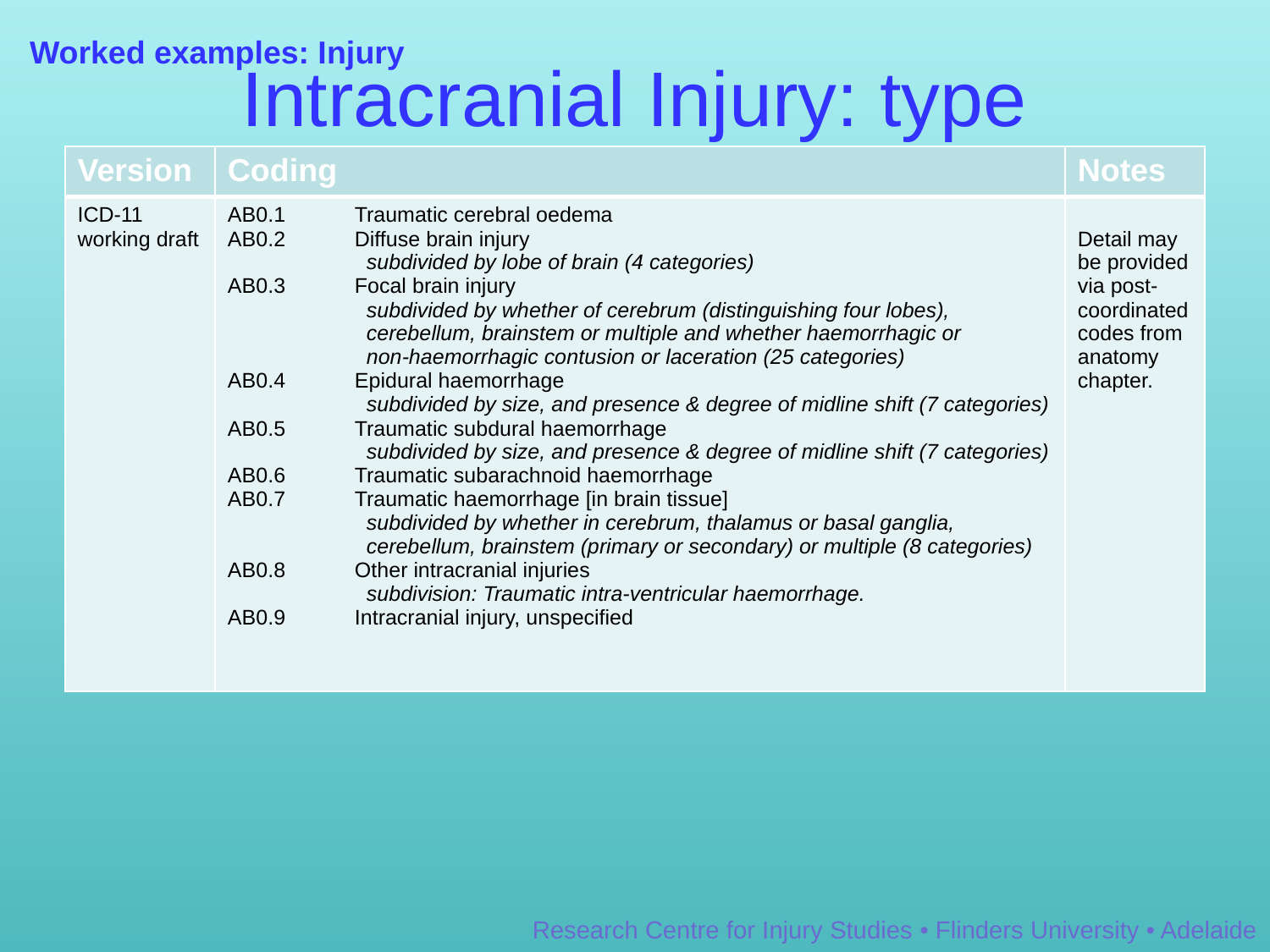

# Intracranial Injury: type
Worked examples: Injury
| Version | Coding | Notes |
| --- | --- | --- |
| ICD-11 working draft | AB0.1 Traumatic cerebral oedema AB0.2 Diffuse brain injury subdivided by lobe of brain (4 categories) AB0.3 Focal brain injury subdivided by whether of cerebrum (distinguishing four lobes), cerebellum, brainstem or multiple and whether haemorrhagic or non-haemorrhagic contusion or laceration (25 categories) AB0.4 Epidural haemorrhage subdivided by size, and presence & degree of midline shift (7 categories) AB0.5 Traumatic subdural haemorrhage subdivided by size, and presence & degree of midline shift (7 categories) AB0.6 Traumatic subarachnoid haemorrhage AB0.7 Traumatic haemorrhage [in brain tissue] subdivided by whether in cerebrum, thalamus or basal ganglia, cerebellum, brainstem (primary or secondary) or multiple (8 categories) AB0.8 Other intracranial injuries subdivision: Traumatic intra-ventricular haemorrhage. AB0.9 Intracranial injury, unspecified | Detail may be provided via post-coordinated codes from anatomy chapter. |

Research Centre for Injury Studies • Flinders University • Adelaide